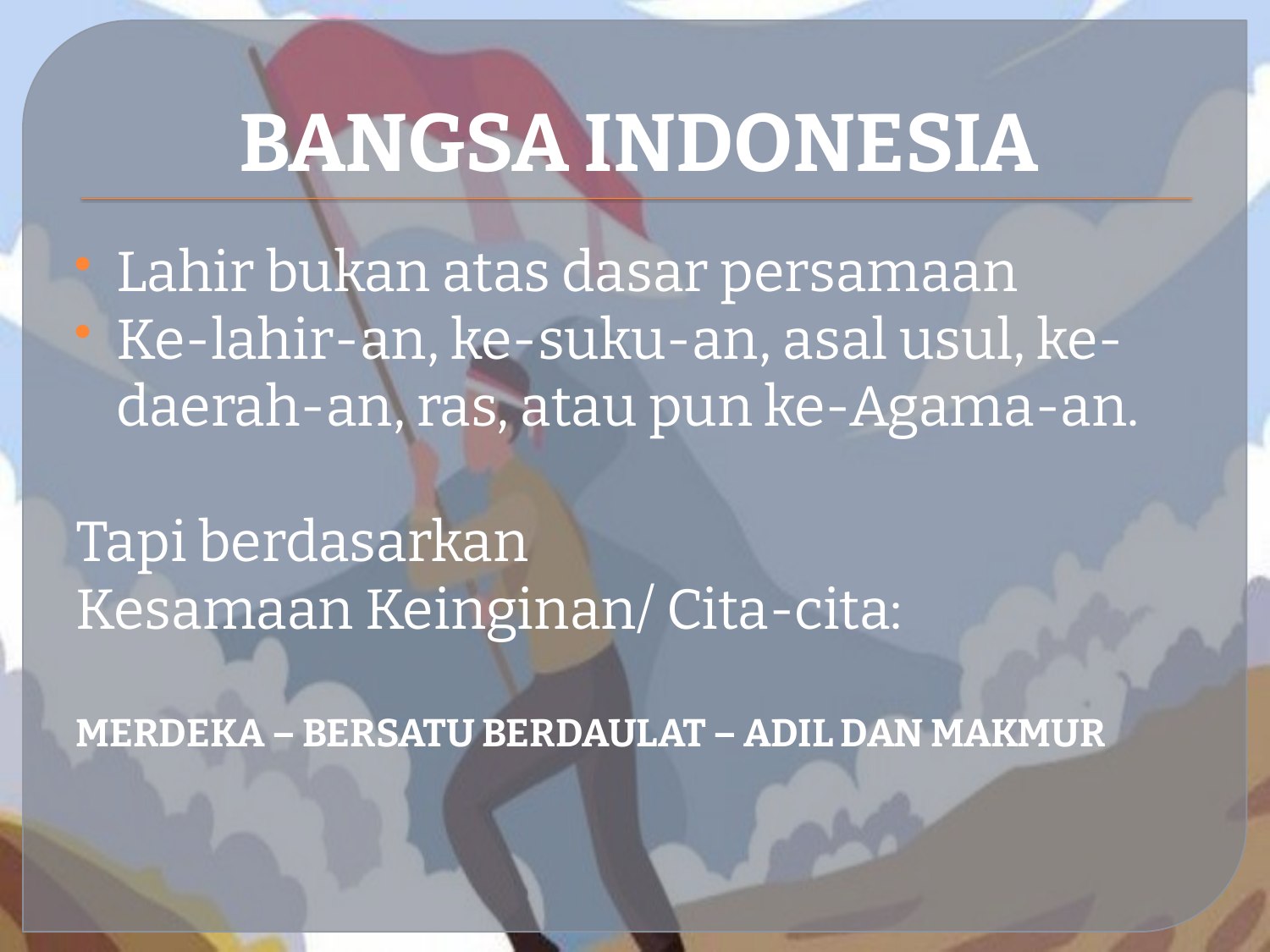

# BANGSA INDONESIA
Lahir bukan atas dasar persamaan
Ke-lahir-an, ke-suku-an, asal usul, ke-daerah-an, ras, atau pun ke-Agama-an.

Tapi berdasarkan
Kesamaan Keinginan/ Cita-cita:

MERDEKA – BERSATU BERDAULAT – ADIL DAN MAKMUR